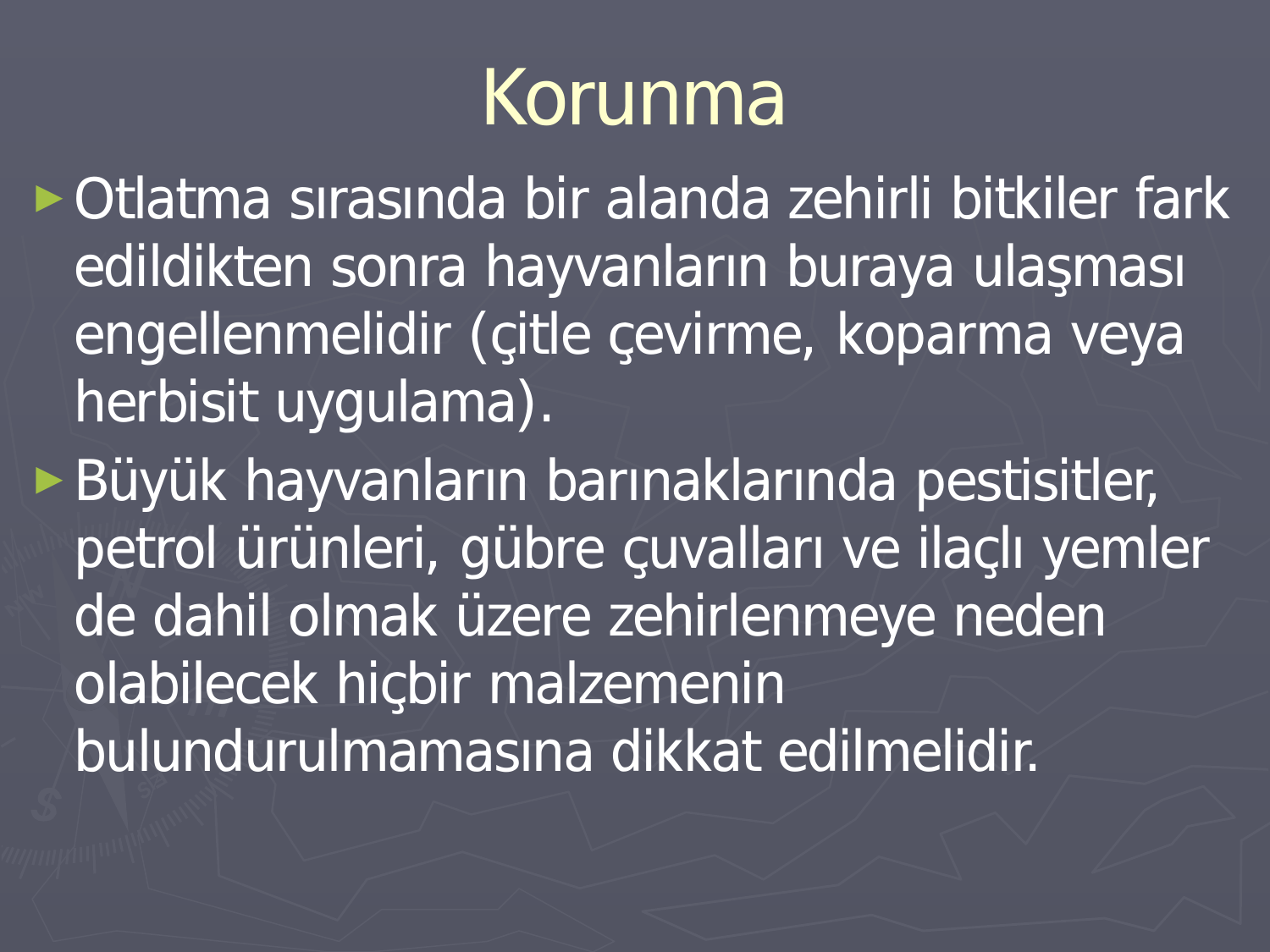

# Korunma
Otlatma sırasında bir alanda zehirli bitkiler fark edildikten sonra hayvanların buraya ulaşması engellenmelidir (çitle çevirme, koparma veya herbisit uygulama).
Büyük hayvanların barınaklarında pestisitler, petrol ürünleri, gübre çuvalları ve ilaçlı yemler de dahil olmak üzere zehirlenmeye neden olabilecek hiçbir malzemenin bulundurulmamasına dikkat edilmelidir.